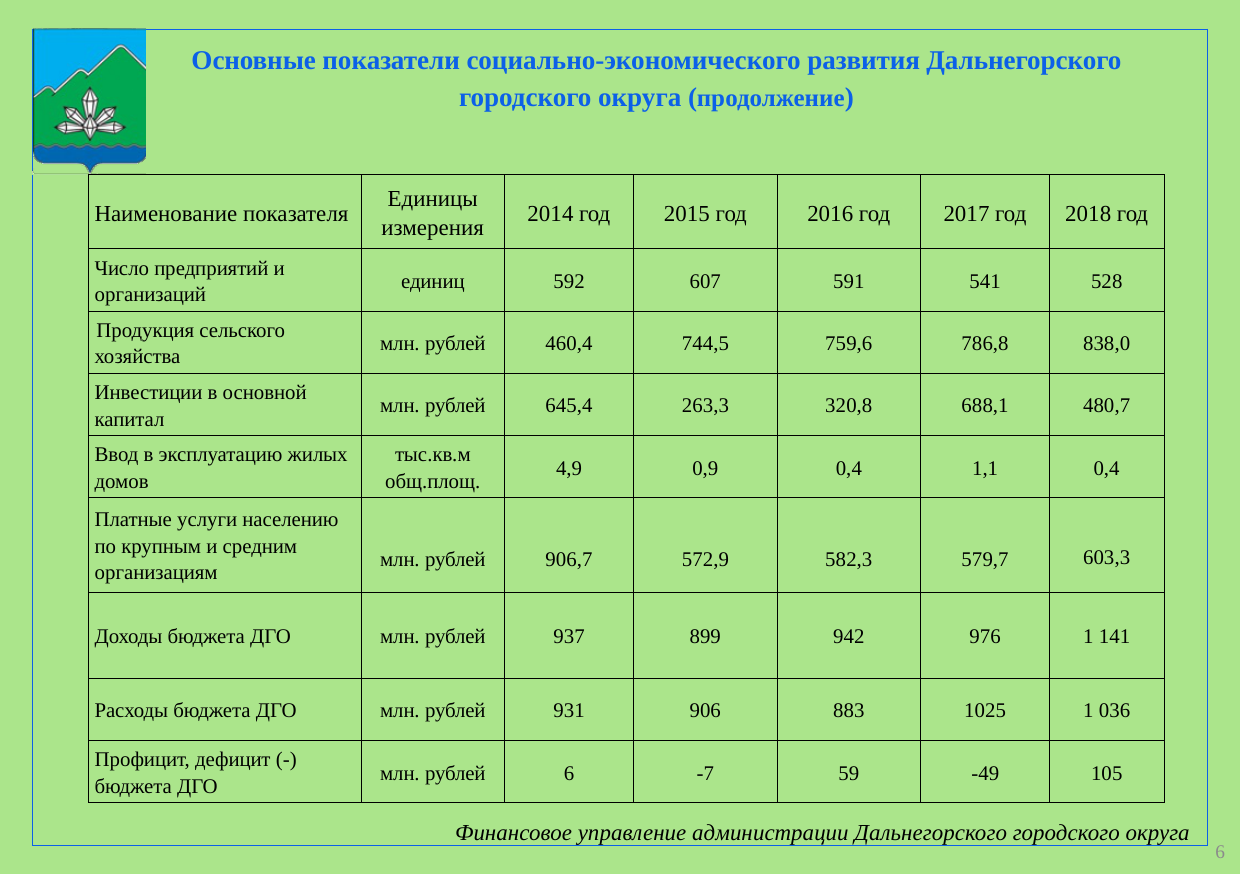

Основные показатели социально-экономического развития Дальнегорского городского округа (продолжение)
| Наименование показателя | Единицы измерения | 2014 год | 2015 год | 2016 год | 2017 год | 2018 год |
| --- | --- | --- | --- | --- | --- | --- |
| Число предприятий и организаций | единиц | 592 | 607 | 591 | 541 | 528 |
| Продукция сельского хозяйства | млн. рублей | 460,4 | 744,5 | 759,6 | 786,8 | 838,0 |
| Инвестиции в основной капитал | млн. рублей | 645,4 | 263,3 | 320,8 | 688,1 | 480,7 |
| Ввод в эксплуатацию жилых домов | тыс.кв.м общ.площ. | 4,9 | 0,9 | 0,4 | 1,1 | 0,4 |
| Платные услуги населению по крупным и средним организациям | млн. рублей | 906,7 | 572,9 | 582,3 | 579,7 | 603,3 |
| Доходы бюджета ДГО | млн. рублей | 937 | 899 | 942 | 976 | 1 141 |
| Расходы бюджета ДГО | млн. рублей | 931 | 906 | 883 | 1025 | 1 036 |
| Профицит, дефицит (-) бюджета ДГО | млн. рублей | 6 | -7 | 59 | -49 | 105 |
6